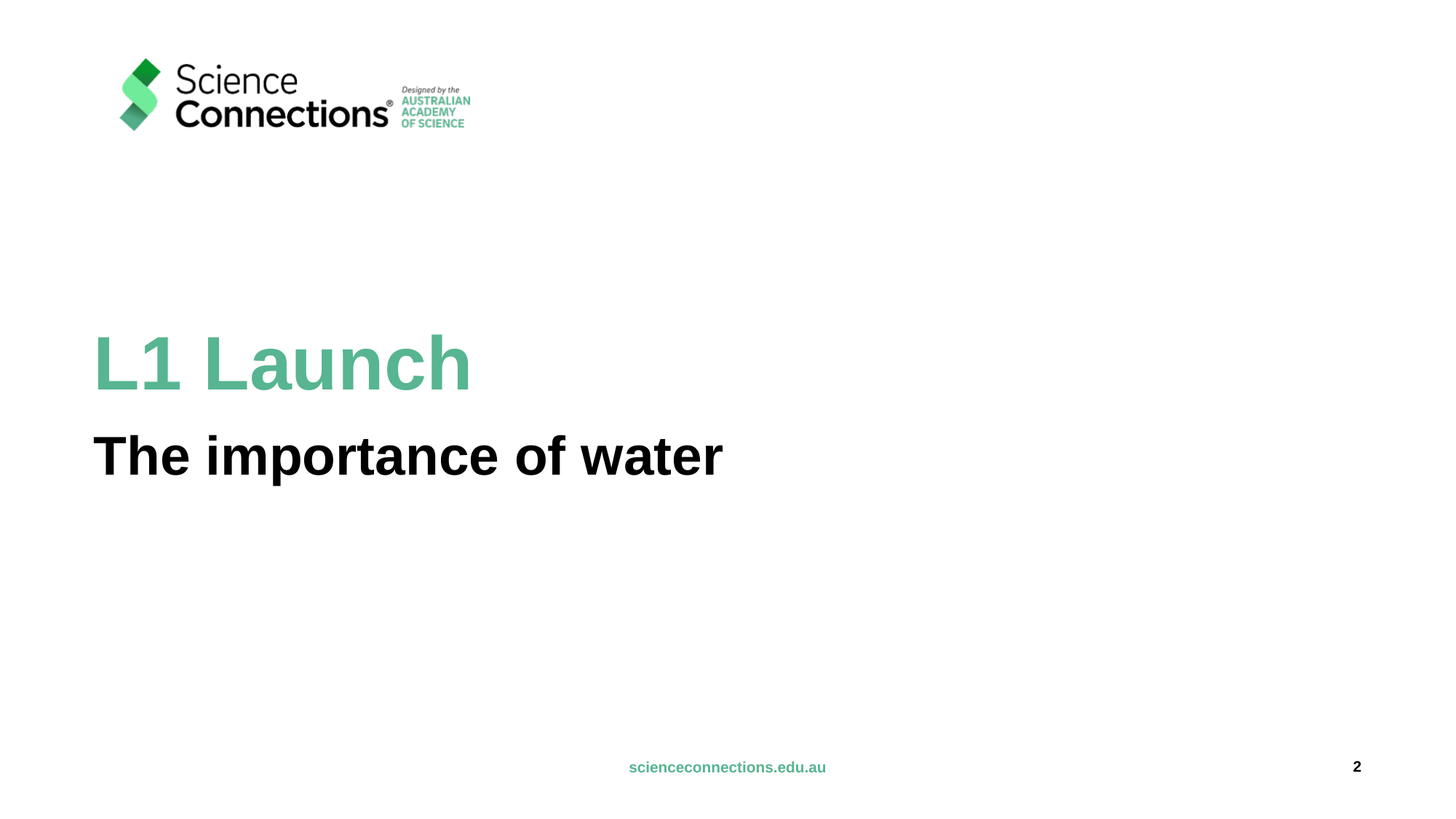

# L1 Launch
The importance of water
2
scienceconnections.edu.au